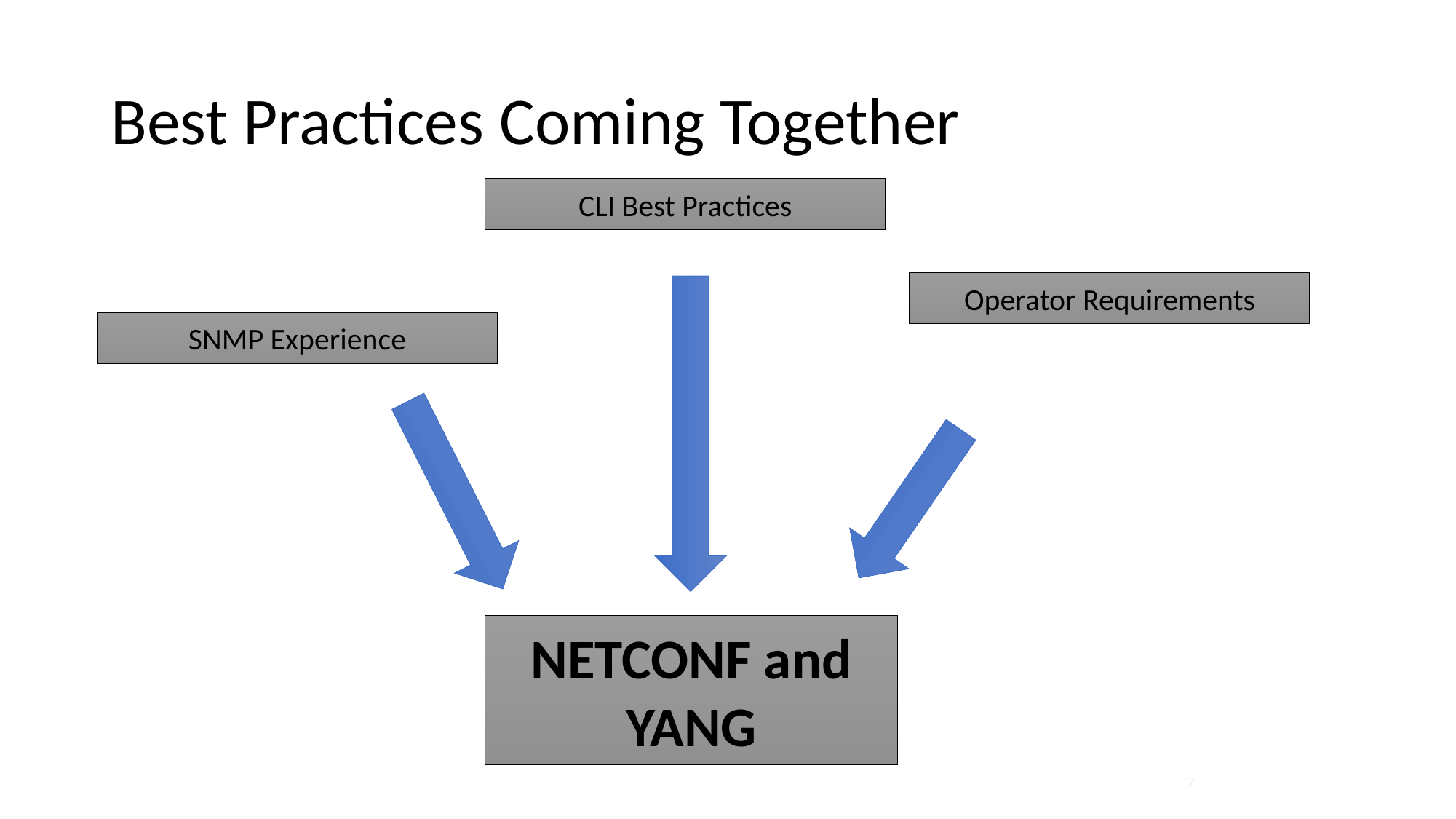

# Best Practices Coming Together
CLI Best Practices
Operator Requirements
SNMP Experience

NETCONF and YANG
7